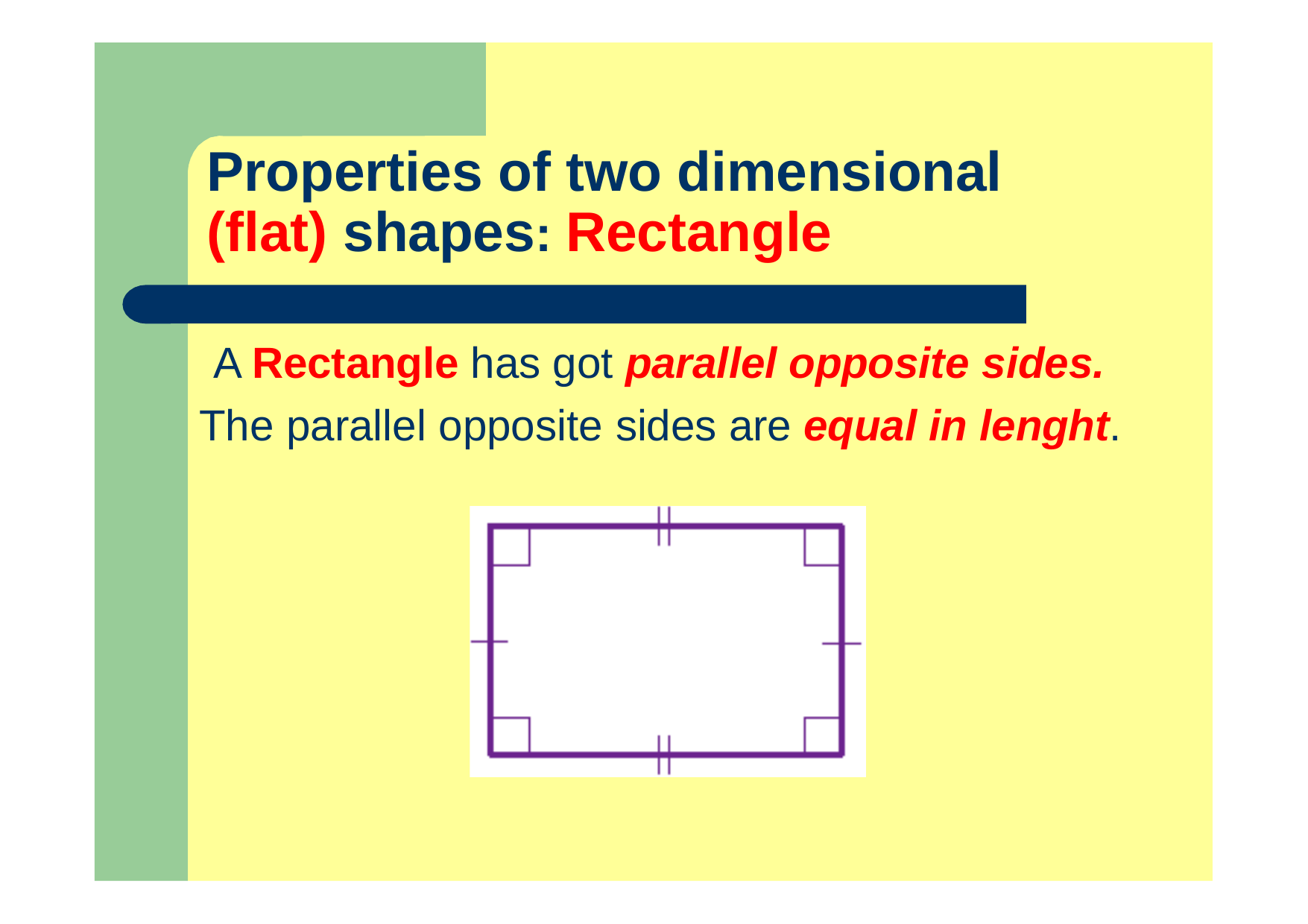

# Properties of two dimensional  (flat) shapes: Rectangle
A Rectangle has got parallel opposite sides.
The parallel opposite sides are equal in lenght.